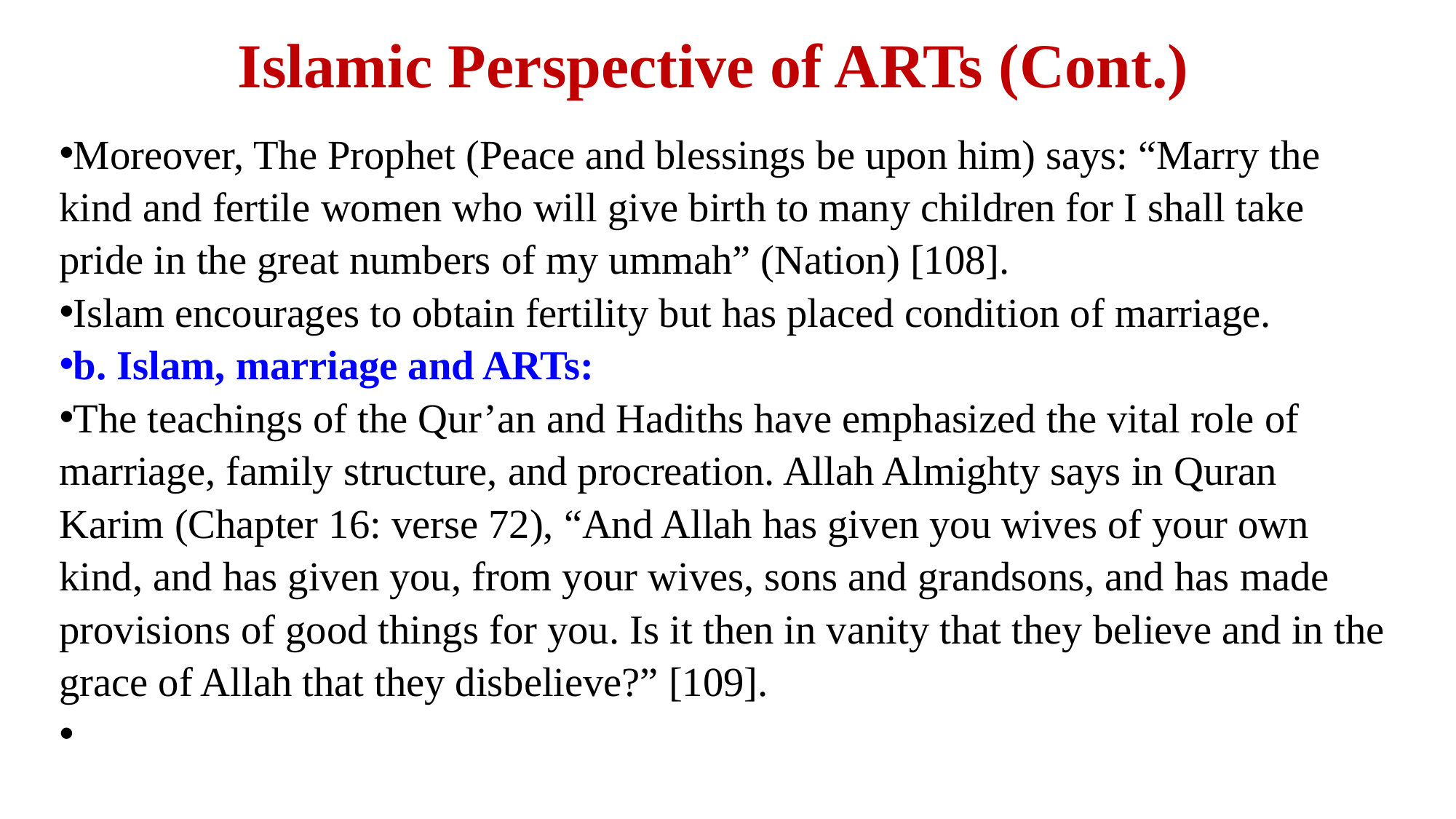

# Islamic Perspective of ARTs (Cont.)
Moreover, The Prophet (Peace and blessings be upon him) says: “Marry the kind and fertile women who will give birth to many children for I shall take pride in the great numbers of my ummah” (Nation) [108].
Islam encourages to obtain fertility but has placed condition of marriage.
b. Islam, marriage and ARTs:
The teachings of the Qur’an and Hadiths have emphasized the vital role of marriage, family structure, and procreation. Allah Almighty says in Quran Karim (Chapter 16: verse 72), “And Allah has given you wives of your own kind, and has given you, from your wives, sons and grandsons, and has made provisions of good things for you. Is it then in vanity that they believe and in the grace of Allah that they disbelieve?” [109].